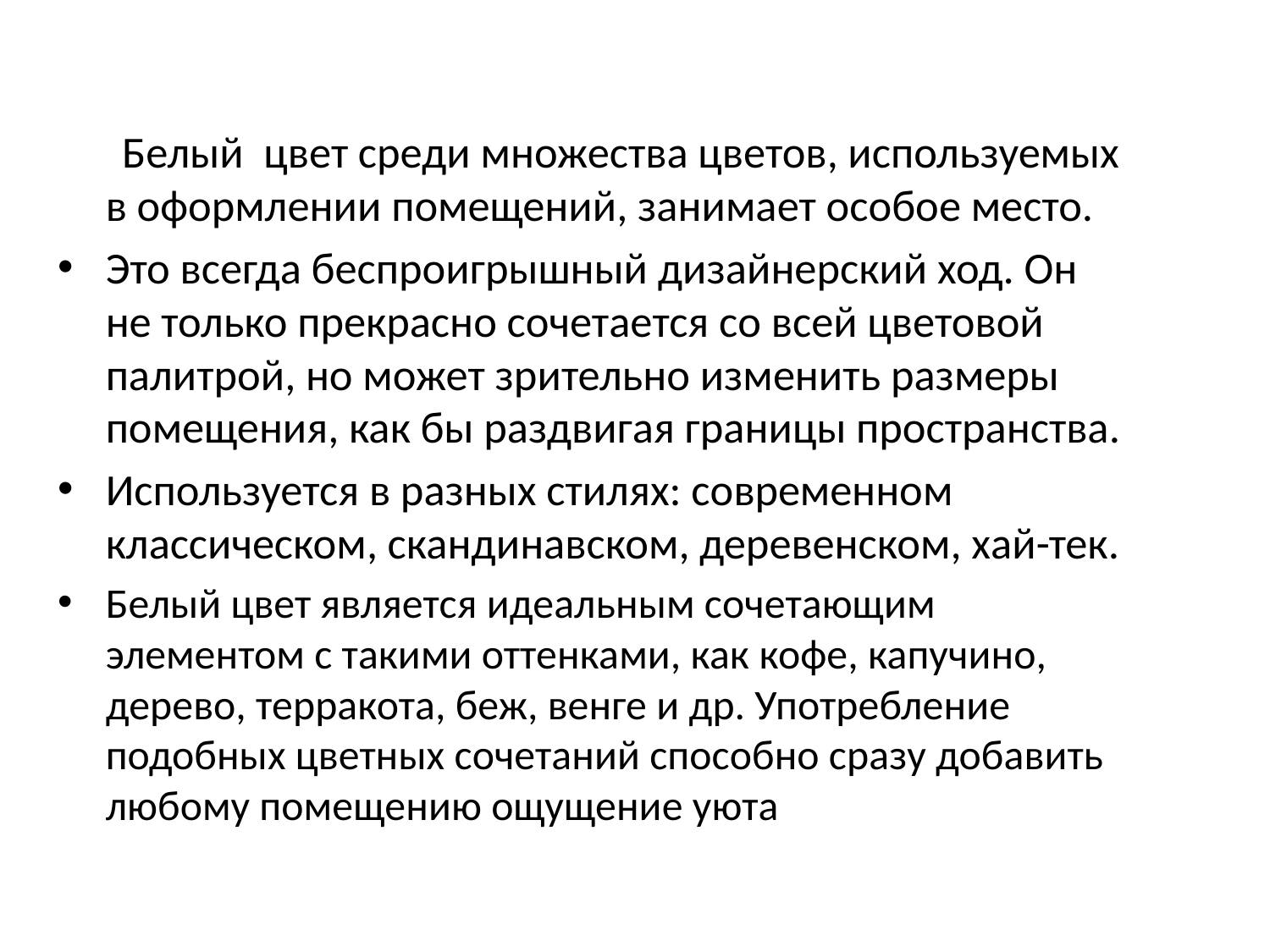

Белый  цвет среди множества цветов, используемых в оформлении помещений, занимает особое место.
Это всегда беспроигрышный дизайнерский ход. Он не только прекрасно сочетается со всей цветовой палитрой, но может зрительно изменить размеры помещения, как бы раздвигая границы пространства.
Используется в разных стилях: современном классическом, скандинавском, деревенском, хай-тек.
Белый цвет является идеальным сочетающим элементом с такими оттенками, как кофе, капучино, дерево, терракота, беж, венге и др. Употребление подобных цветных сочетаний способно сразу добавить любому помещению ощущение уюта